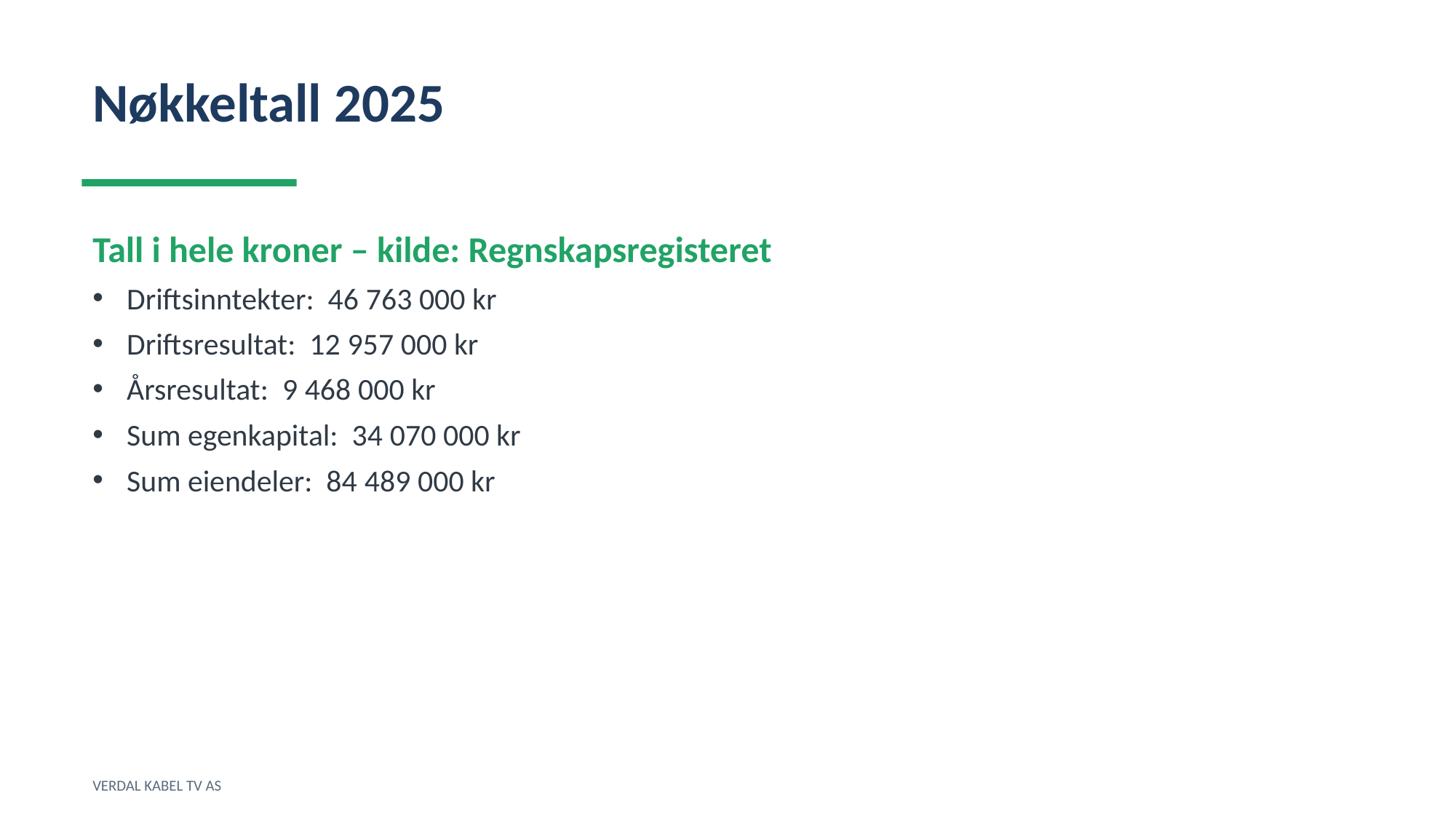

Nøkkeltall 2025

Tall i hele kroner – kilde: Regnskapsregisteret
Driftsinntekter:  46 763 000 kr
Driftsresultat:  12 957 000 kr
Årsresultat:  9 468 000 kr
Sum egenkapital:  34 070 000 kr
Sum eiendeler:  84 489 000 kr
VERDAL KABEL TV AS